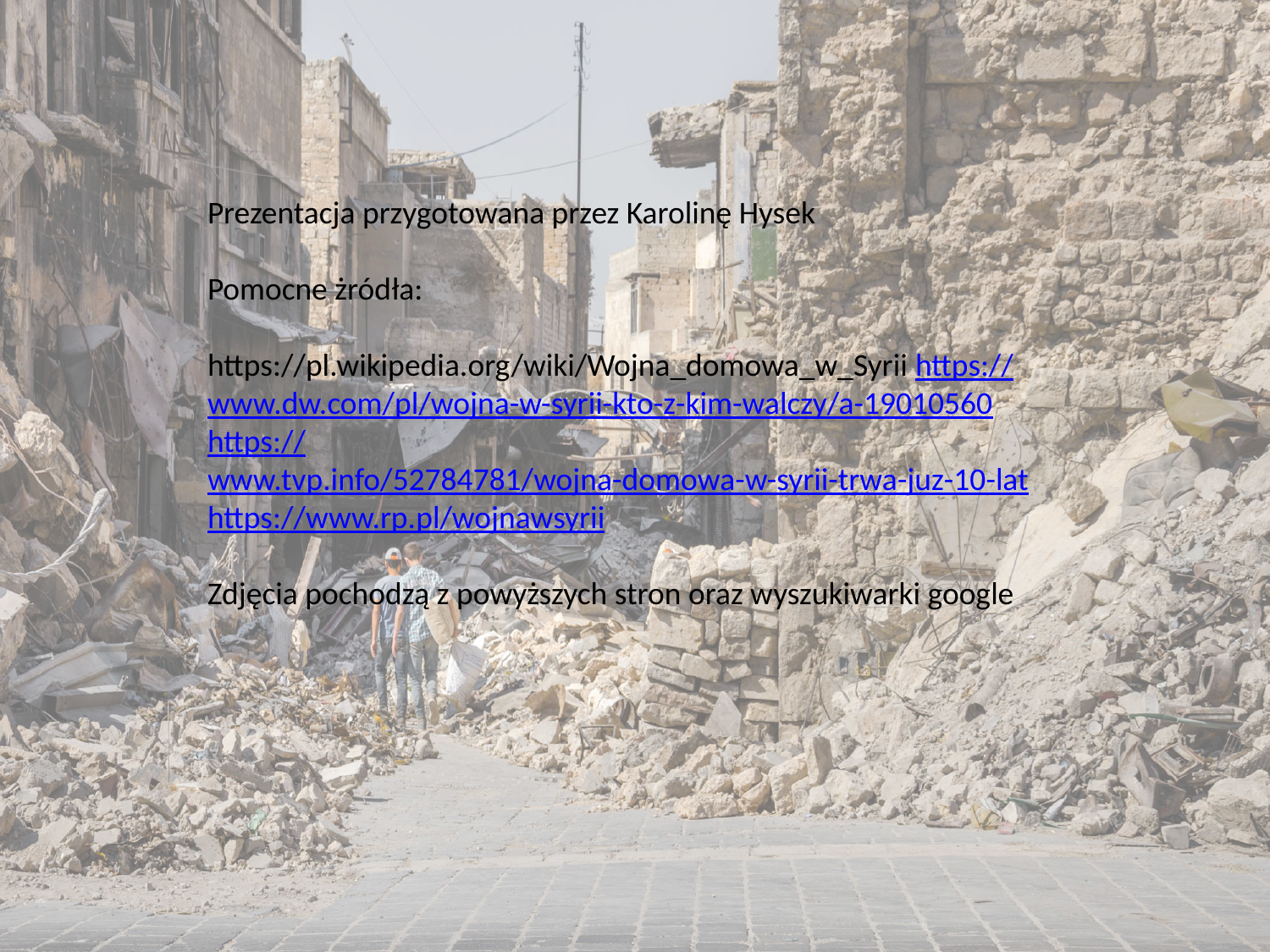

Prezentacja przygotowana przez Karolinę Hysek

Pomocne żródła:

https://pl.wikipedia.org/wiki/Wojna_domowa_w_Syrii https://www.dw.com/pl/wojna-w-syrii-kto-z-kim-walczy/a-19010560
https://www.tvp.info/52784781/wojna-domowa-w-syrii-trwa-juz-10-lat
https://www.rp.pl/wojnawsyrii

Zdjęcia pochodzą z powyższych stron oraz wyszukiwarki google